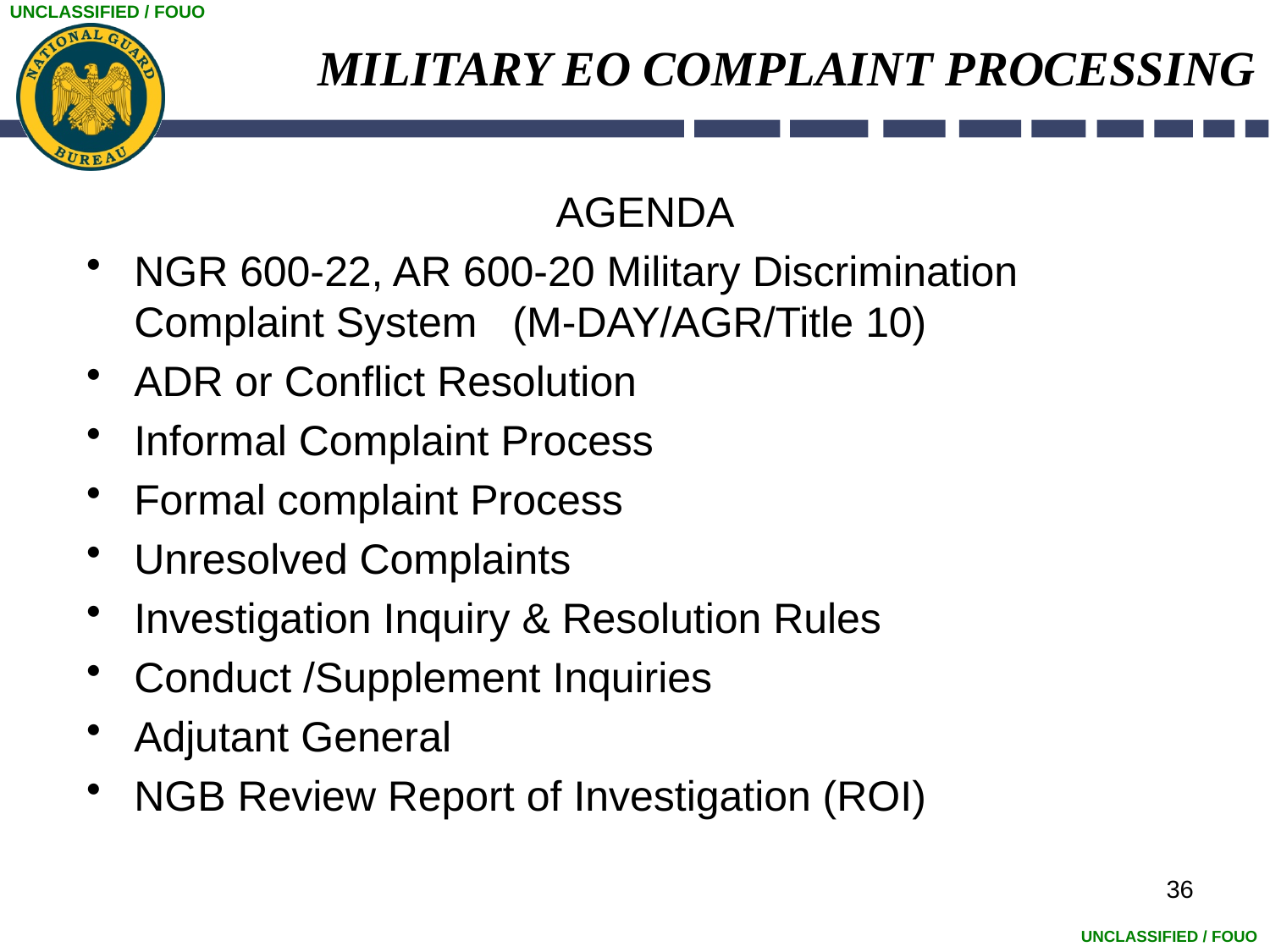

# MILITARY EO COMPLAINT PROCESSING
AGENDA
NGR 600-22, AR 600-20 Military Discrimination Complaint System   (M-DAY/AGR/Title 10)
ADR or Conflict Resolution
Informal Complaint Process
Formal complaint Process
Unresolved Complaints
Investigation Inquiry & Resolution Rules
Conduct /Supplement Inquiries
Adjutant General
NGB Review Report of Investigation (ROI)

36